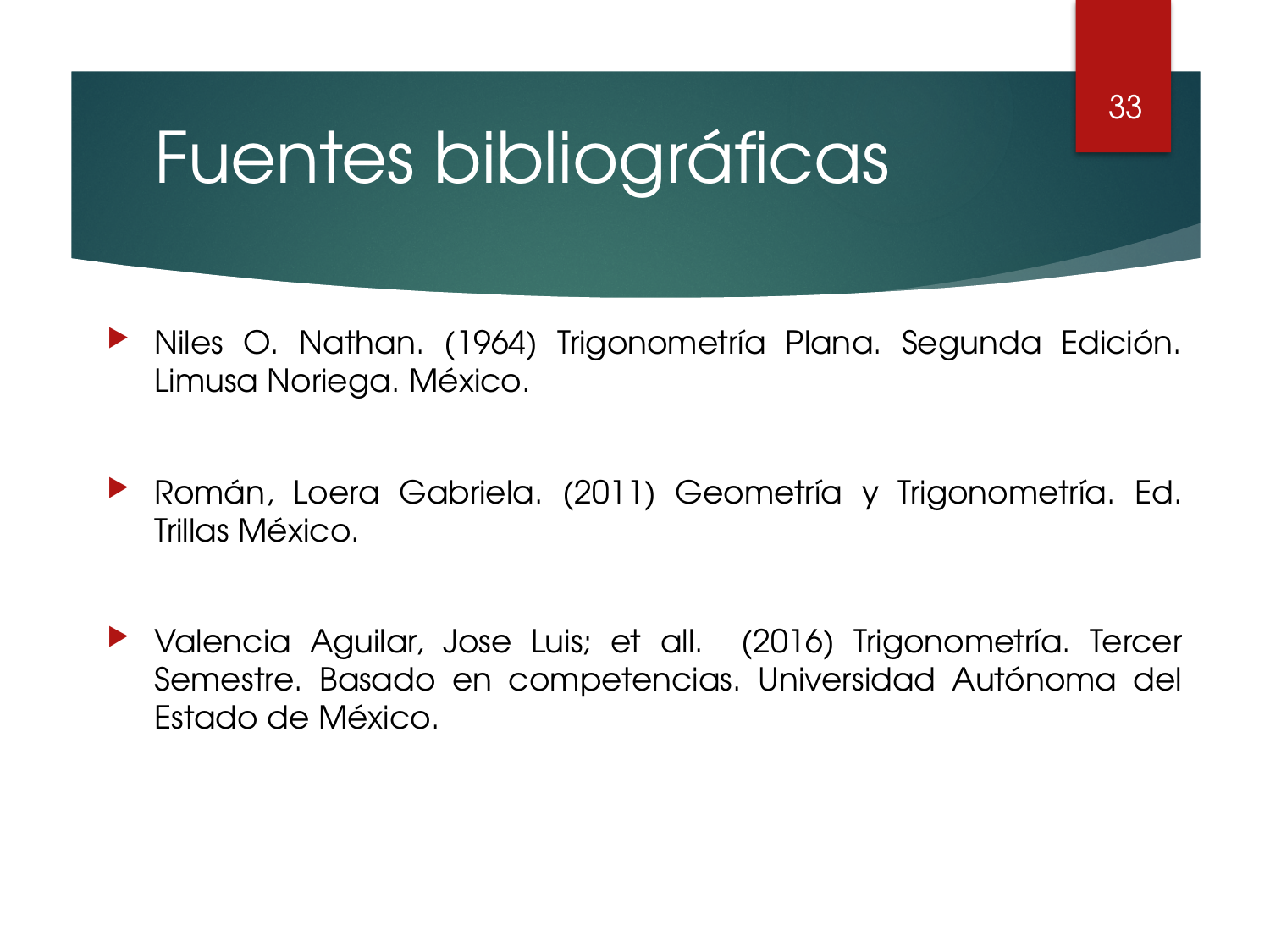

33
Fuentes bibliográficas
Niles O. Nathan. (1964) Trigonometría Plana. Segunda Edición. Limusa Noriega. México.

Román, Loera Gabriela. (2011) Geometría y Trigonometría. Ed. Trillas México.

Valencia Aguilar, Jose Luis; et all.  (2016) Trigonometría. Tercer Semestre. Basado en competencias. Universidad Autónoma del Estado de México.

33